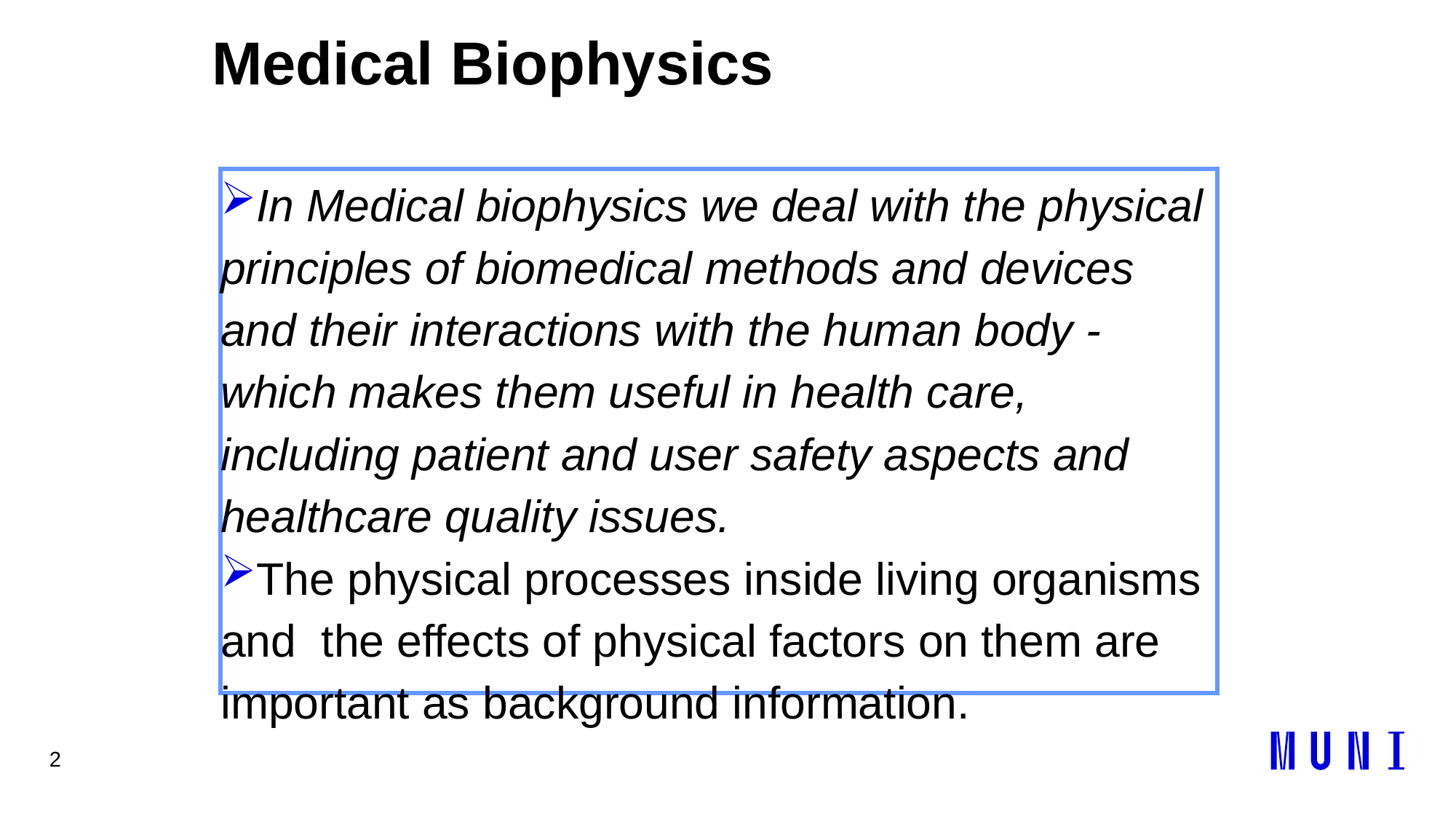

2
# Medical Biophysics
In Medical biophysics we deal with the physical principles of biomedical methods and devices and their interactions with the human body - which makes them useful in health care, including patient and user safety aspects and healthcare quality issues.
The physical processes inside living organisms and  the effects of physical factors on them are important as background information.